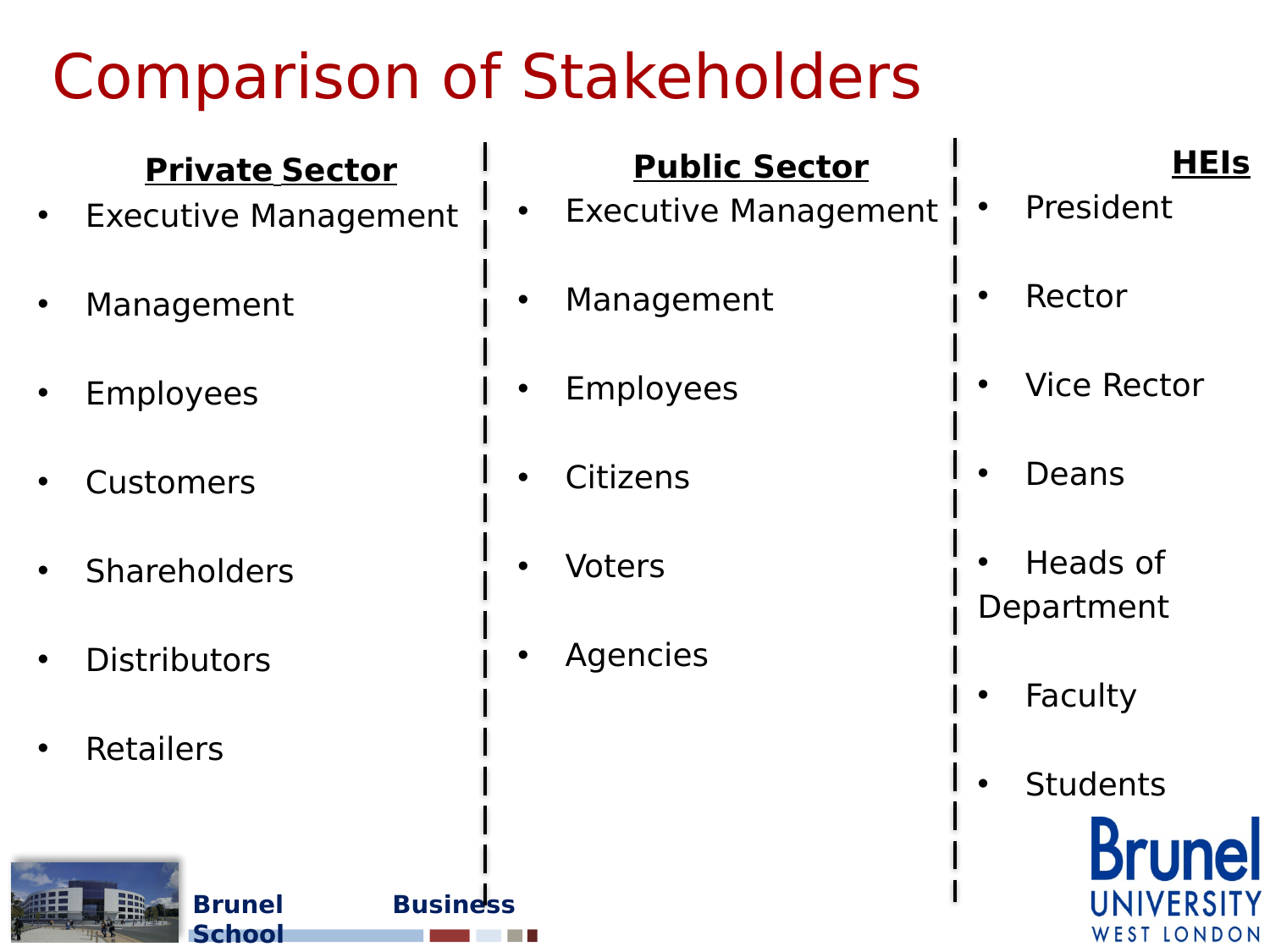

Comparison of Stakeholders
HEIs
President

Rector

Vice Rector

Deans

Heads of
Department

Faculty

Students

Public Sector
Executive Management

Management

Employees

Citizens

Voters

Agencies

Private Sector
Executive Management

Management

Employees

Customers

Shareholders

Distributors

Retailers